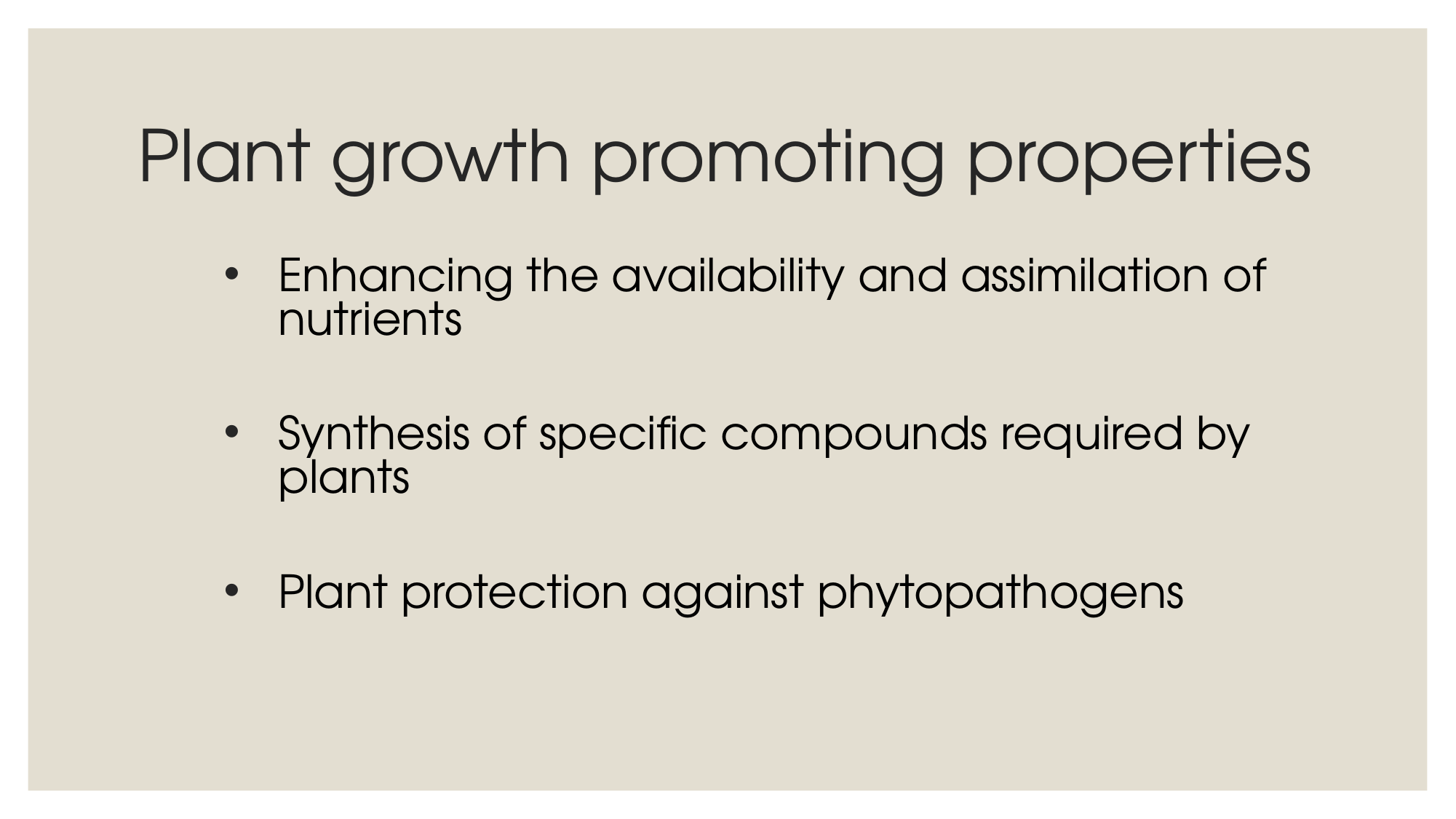

# Plant growth promoting properties
Enhancing the availability and assimilation of nutrients

Synthesis of specific compounds required by plants

Plant protection against phytopathogens